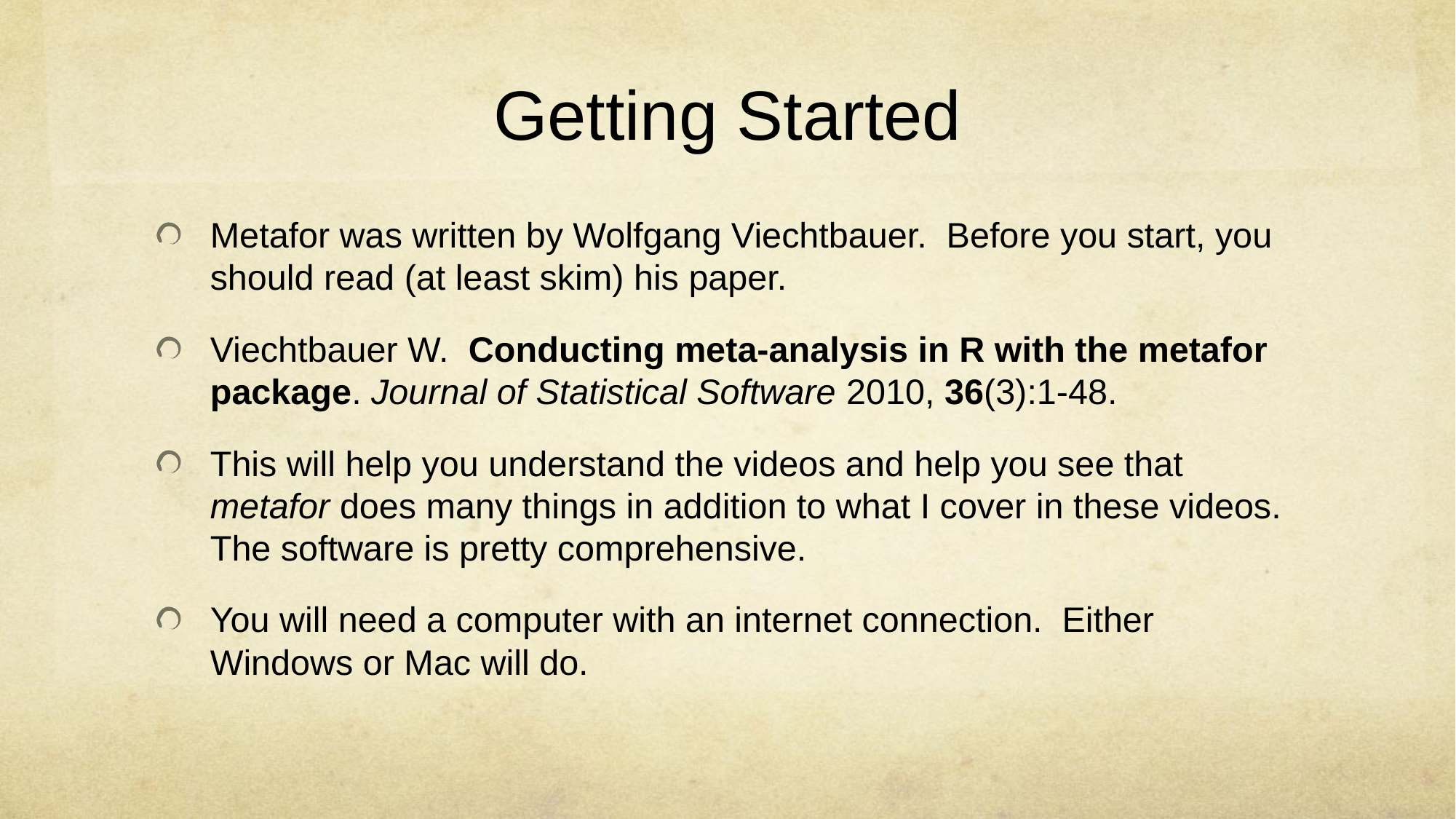

# Getting Started
Metafor was written by Wolfgang Viechtbauer.  Before you start, you should read (at least skim) his paper.
Viechtbauer W.  Conducting meta-analysis in R with the metafor package. Journal of Statistical Software 2010, 36(3):1-48.
This will help you understand the videos and help you see that metafor does many things in addition to what I cover in these videos.  The software is pretty comprehensive.
You will need a computer with an internet connection.  Either Windows or Mac will do.